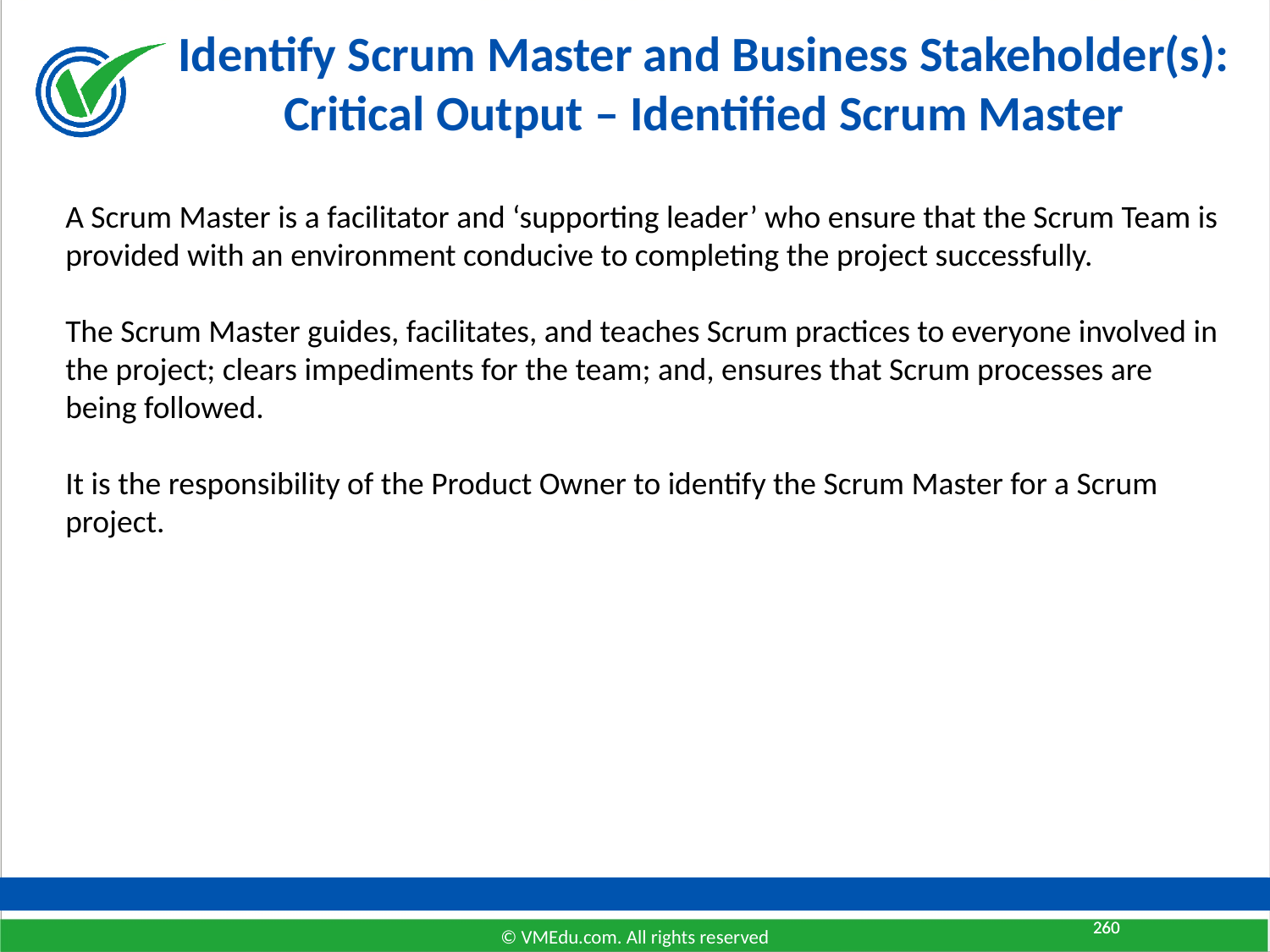

# Identify Scrum Master and Business Stakeholder(s): Critical Output – Identified Scrum Master
A Scrum Master is a facilitator and ‘supporting leader’ who ensure that the Scrum Team is provided with an environment conducive to completing the project successfully.

The Scrum Master guides, facilitates, and teaches Scrum practices to everyone involved in the project; clears impediments for the team; and, ensures that Scrum processes are being followed.

It is the responsibility of the Product Owner to identify the Scrum Master for a Scrum project.
260